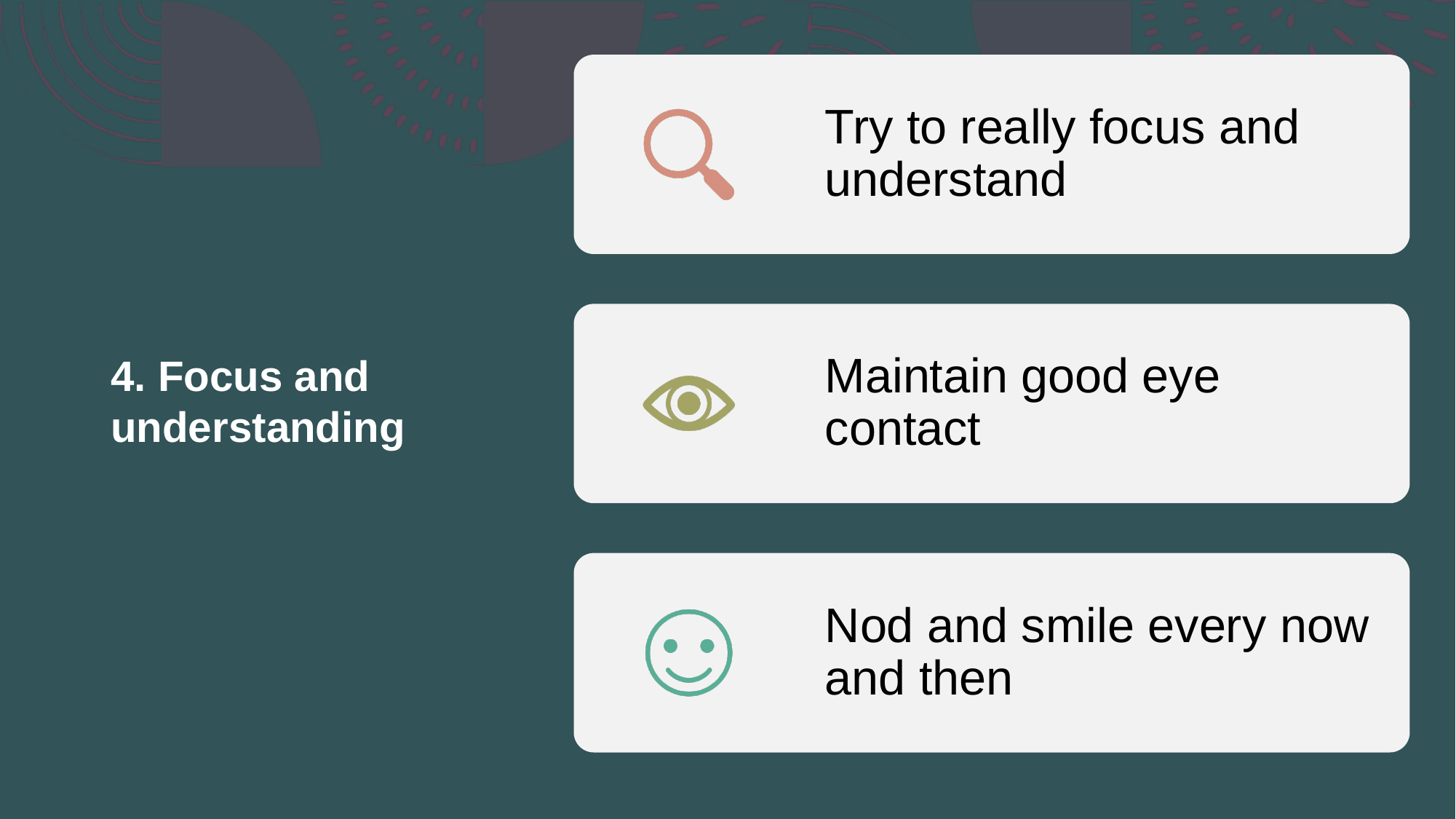

Try to really focus and understand
Maintain good eye contact
Nod and smile every now and then
# 4. Focus and understanding